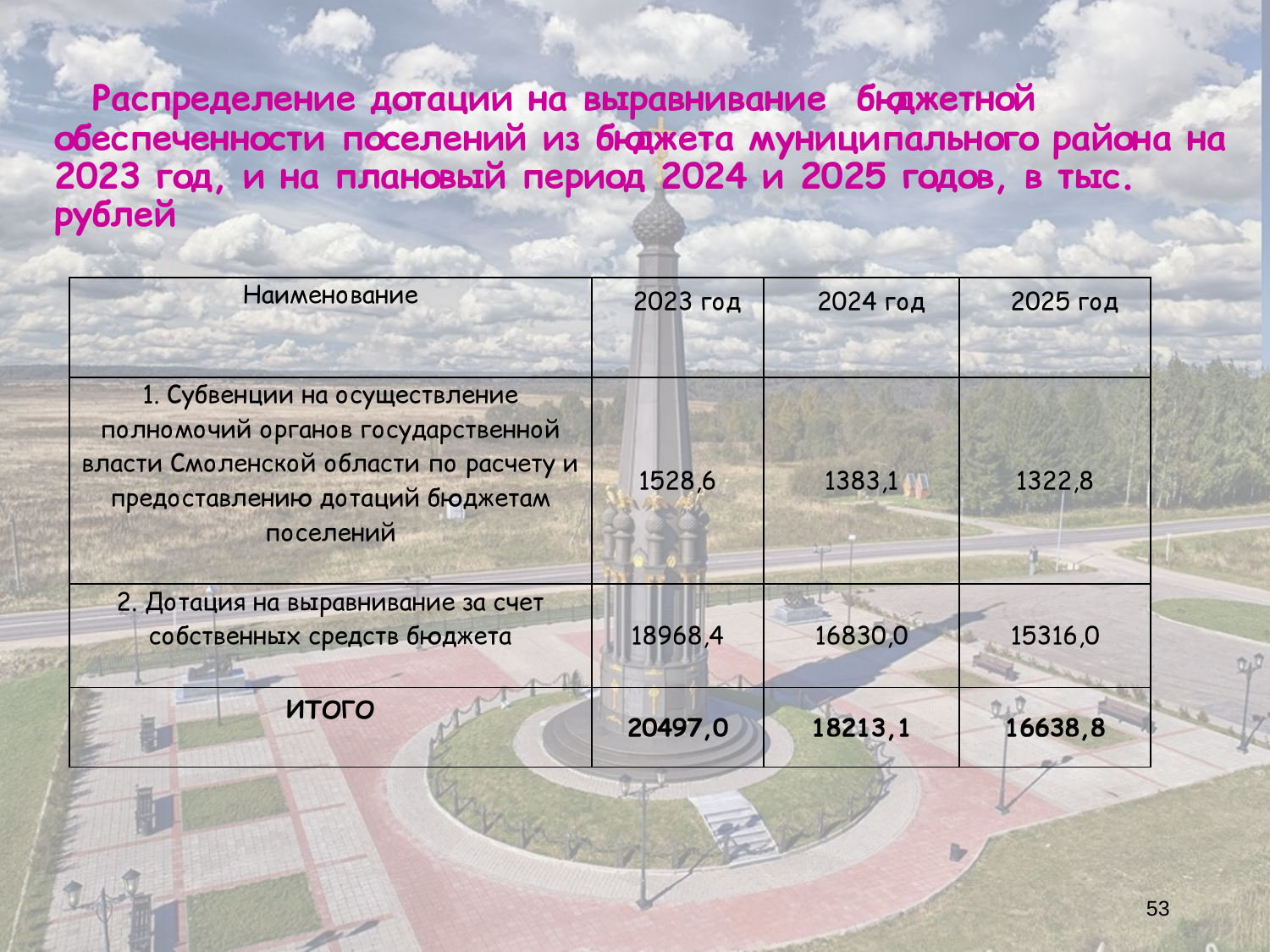

# Распределение дотации на выравнивание  бюджетной обеспеченности поселений из бюджета муниципального района на 2023 год, и на плановый период 2024 и 2025 годов, в тыс. рублей
| Наименование | 2023 год | 2024 год | 2025 год |
| --- | --- | --- | --- |
| 1. Субвенции на осуществление полномочий органов государственной власти Смоленской области по расчету и предоставлению дотаций бюджетам поселений | 1528,6 | 1383,1 | 1322,8 |
| 2. Дотация на выравнивание за счет собственных средств бюджета | 18968,4 | 16830,0 | 15316,0 |
| ИТОГО | 20497,0 | 18213,1 | 16638,8 |
53